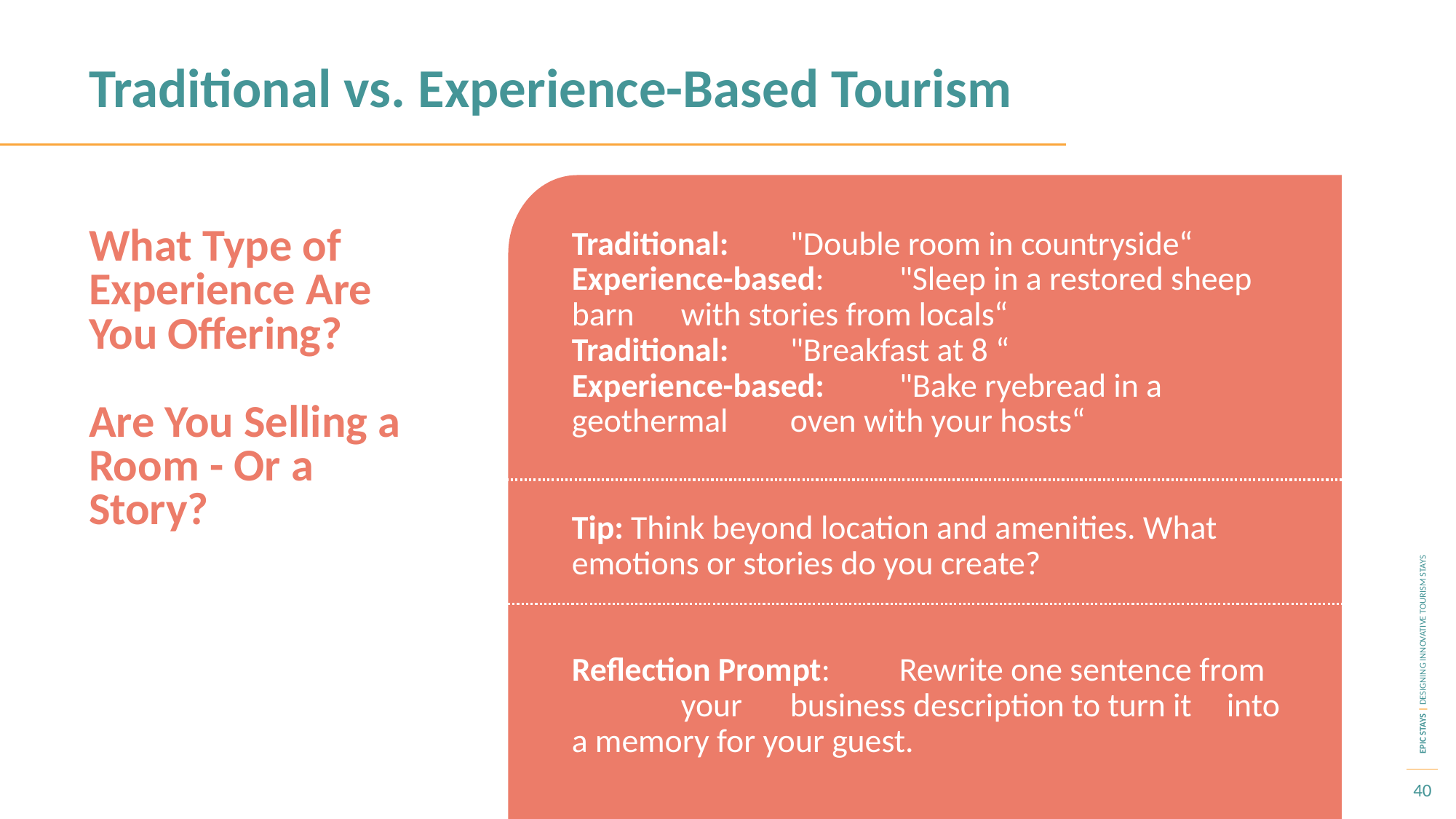

Traditional vs. Experience-Based Tourism

Traditional: 	"Double room in countryside“
Experience-based: 	"Sleep in a restored sheep barn 	with stories from locals“
Traditional: 	"Breakfast at 8 “
Experience-based: 	"Bake ryebread in a 	geothermal 	oven with your hosts“

Tip: Think beyond location and amenities. What emotions or stories do you create?

Reflection Prompt: 	Rewrite one sentence from 	your 	business description to turn it 	into a memory for your guest.

What Type of Experience Are You Offering?

Are You Selling a Room - Or a Story?

40